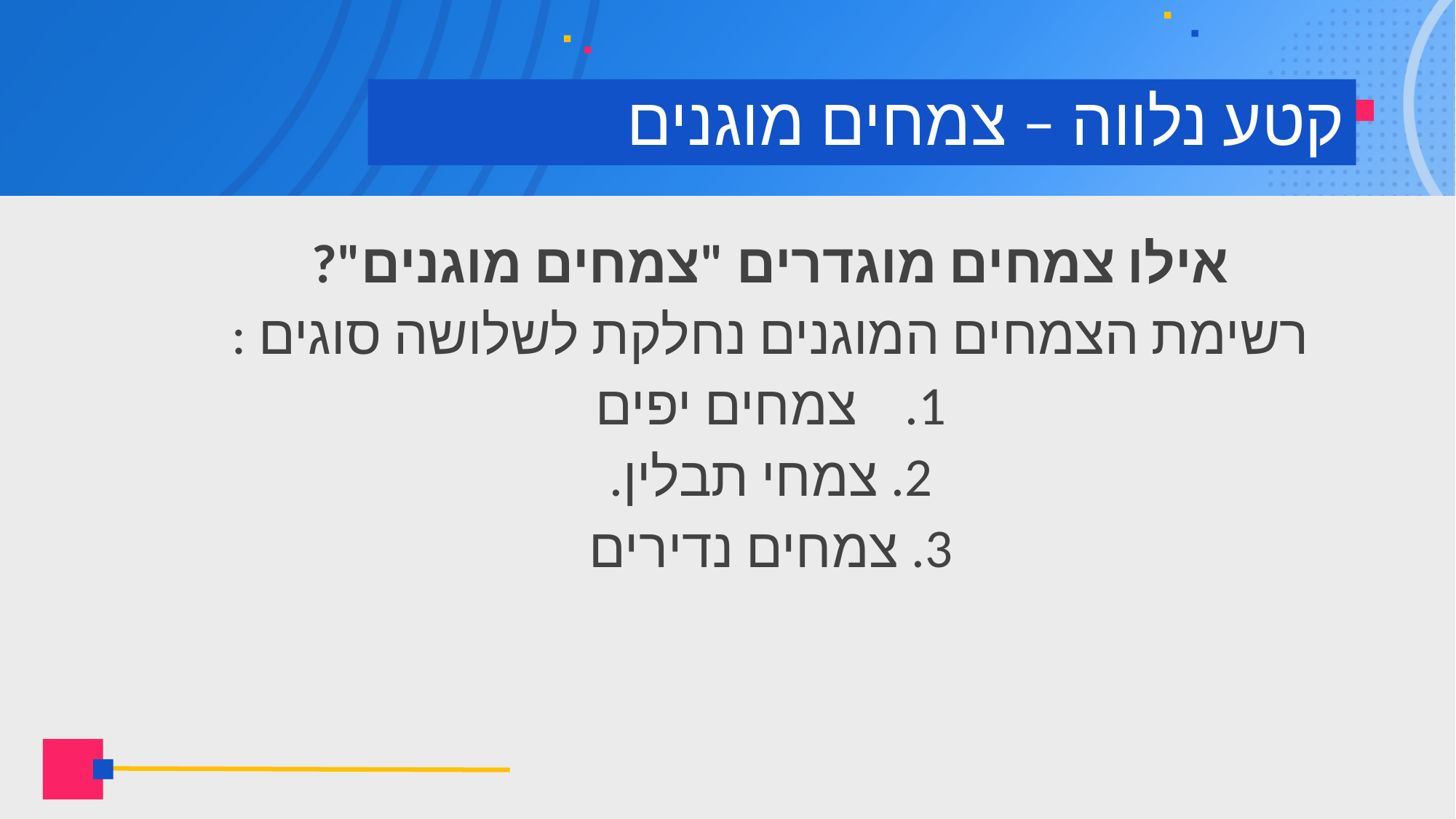

# קטע נלווה – צמחים מוגנים
אילו צמחים מוגדרים "צמחים מוגנים"?
רשימת הצמחים המוגנים נחלקת לשלושה סוגים :
צמחים יפים
2. צמחי תבלין.
3. צמחים נדירים